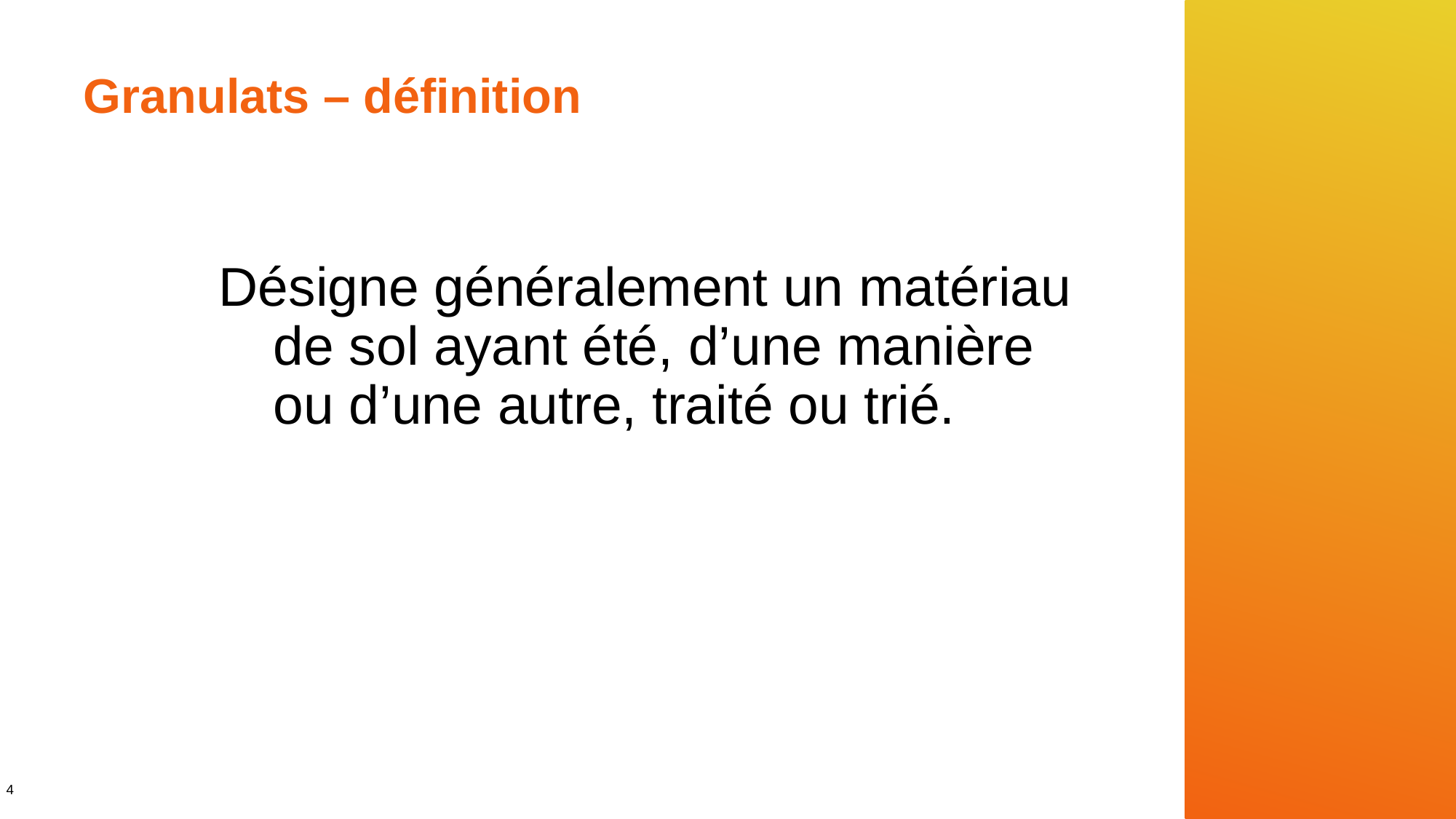

# Granulats – définition
Désigne généralement un matériau de sol ayant été, d’une manière ou d’une autre, traité ou trié.
4